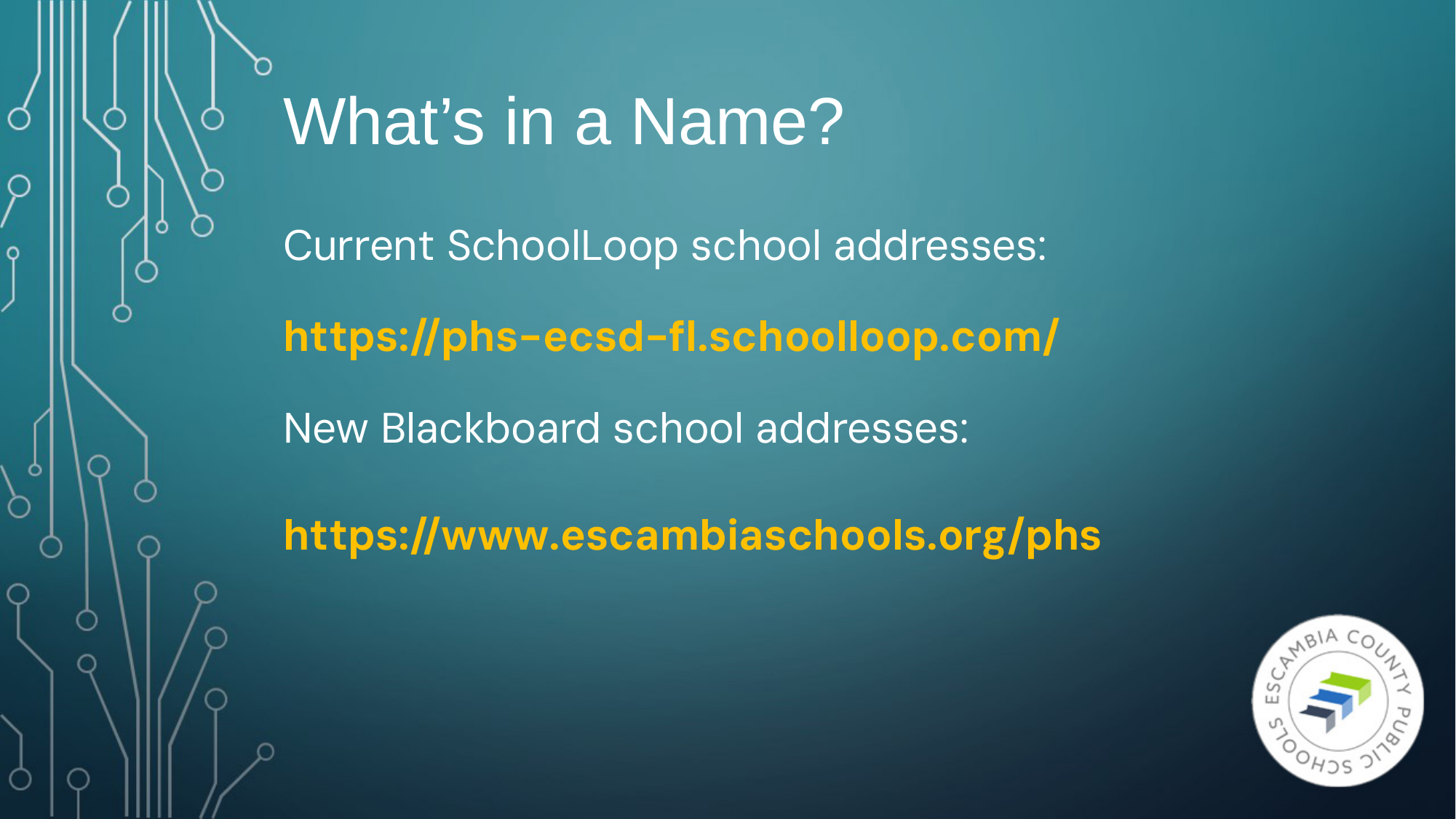

# What’s in a Name?
Current SchoolLoop school addresses:
https://phs-ecsd-fl.schoolloop.com/
New Blackboard school addresses:
https://www.escambiaschools.org/phs